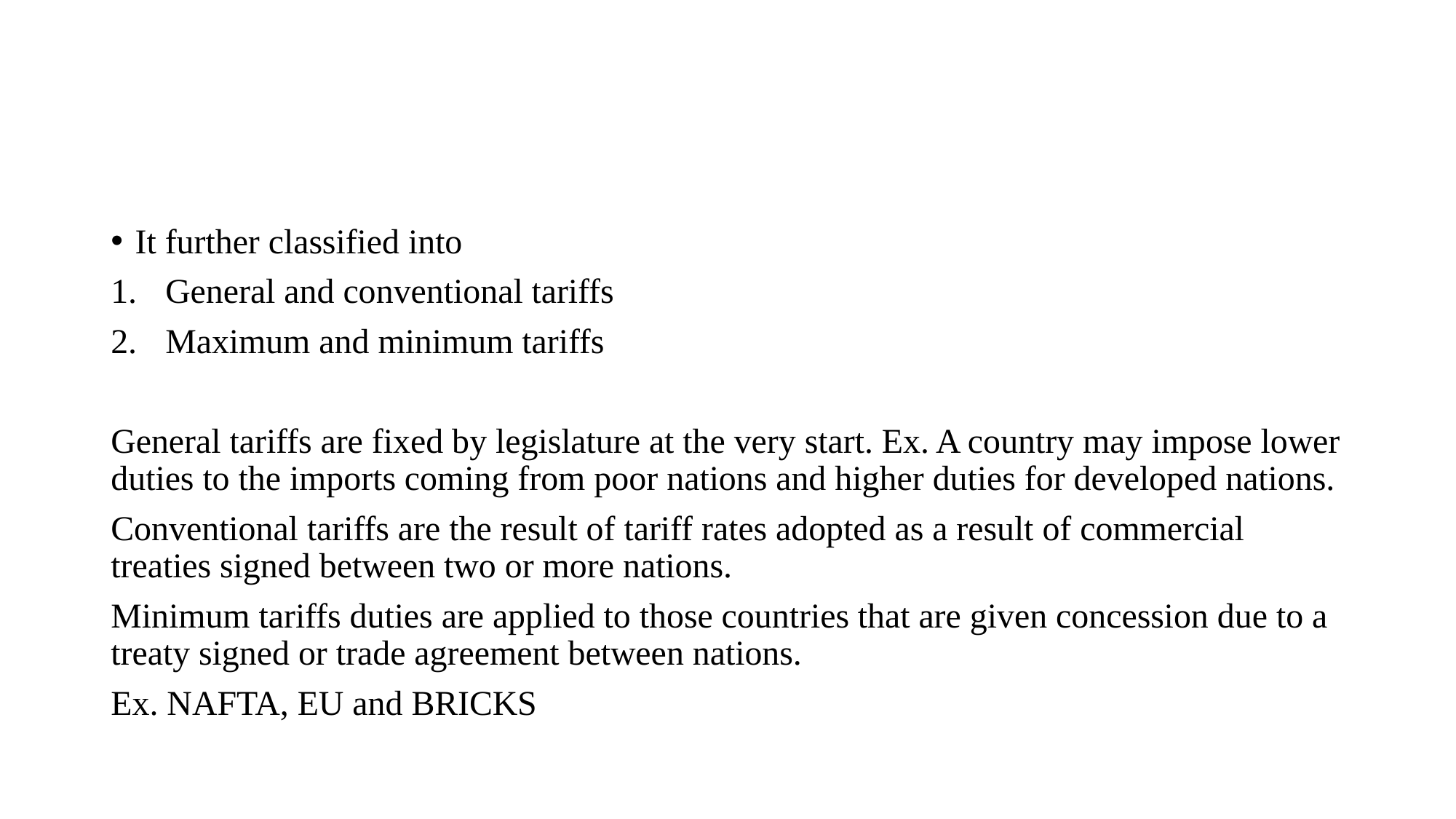

#
It further classified into
General and conventional tariffs
Maximum and minimum tariffs

General tariffs are fixed by legislature at the very start. Ex. A country may impose lower duties to the imports coming from poor nations and higher duties for developed nations.
Conventional tariffs are the result of tariff rates adopted as a result of commercial treaties signed between two or more nations.
Minimum tariffs duties are applied to those countries that are given concession due to a treaty signed or trade agreement between nations.
Ex. NAFTA, EU and BRICKS